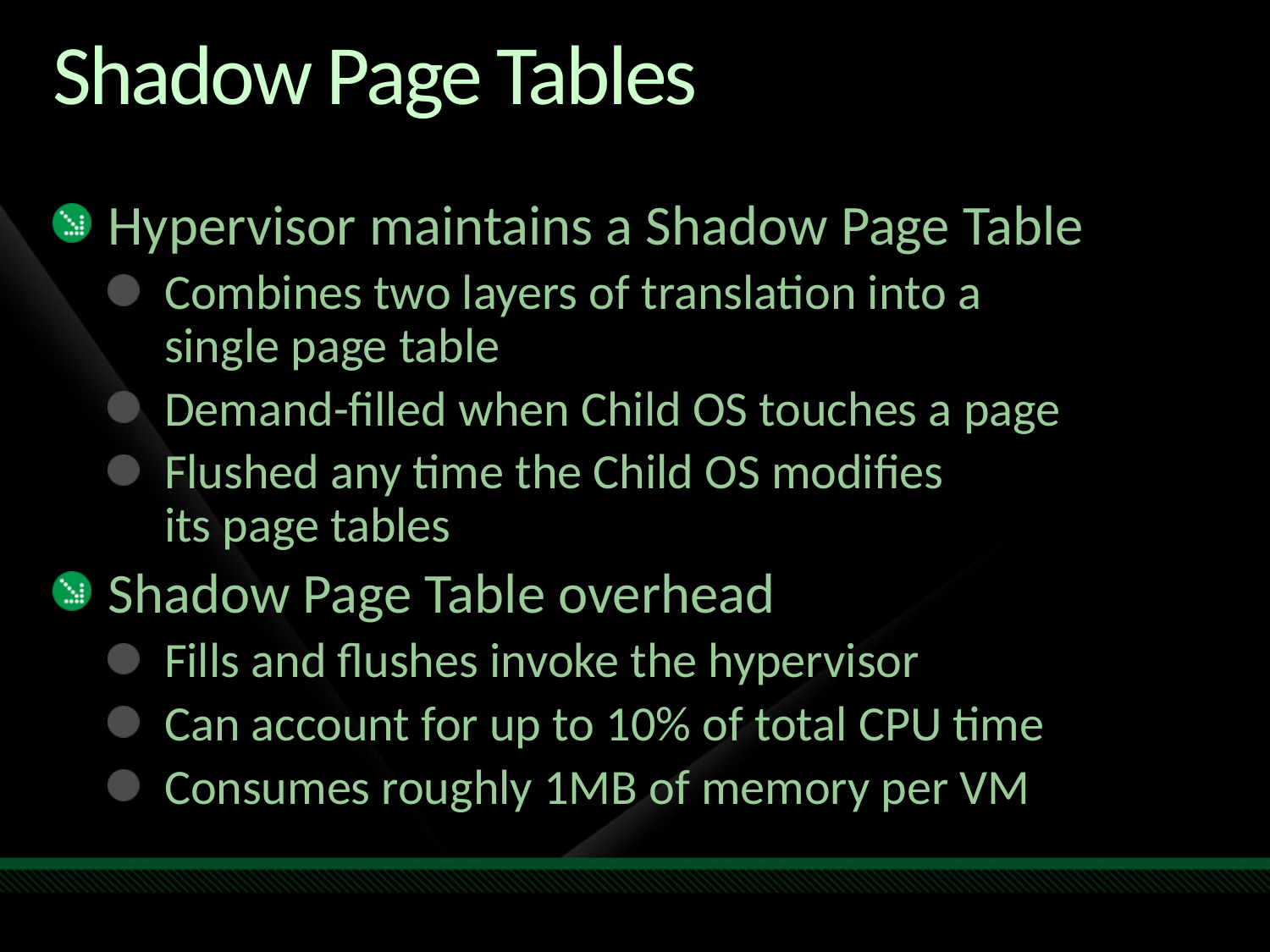

# Shadow Page Tables
Hypervisor maintains a Shadow Page Table
Combines two layers of translation into a
single page table
Demand-filled when Child OS touches a page
Flushed any time the Child OS modifies
its page tables
Shadow Page Table overhead
Fills and flushes invoke the hypervisor
Can account for up to 10% of total CPU time
Consumes roughly 1MB of memory per VM